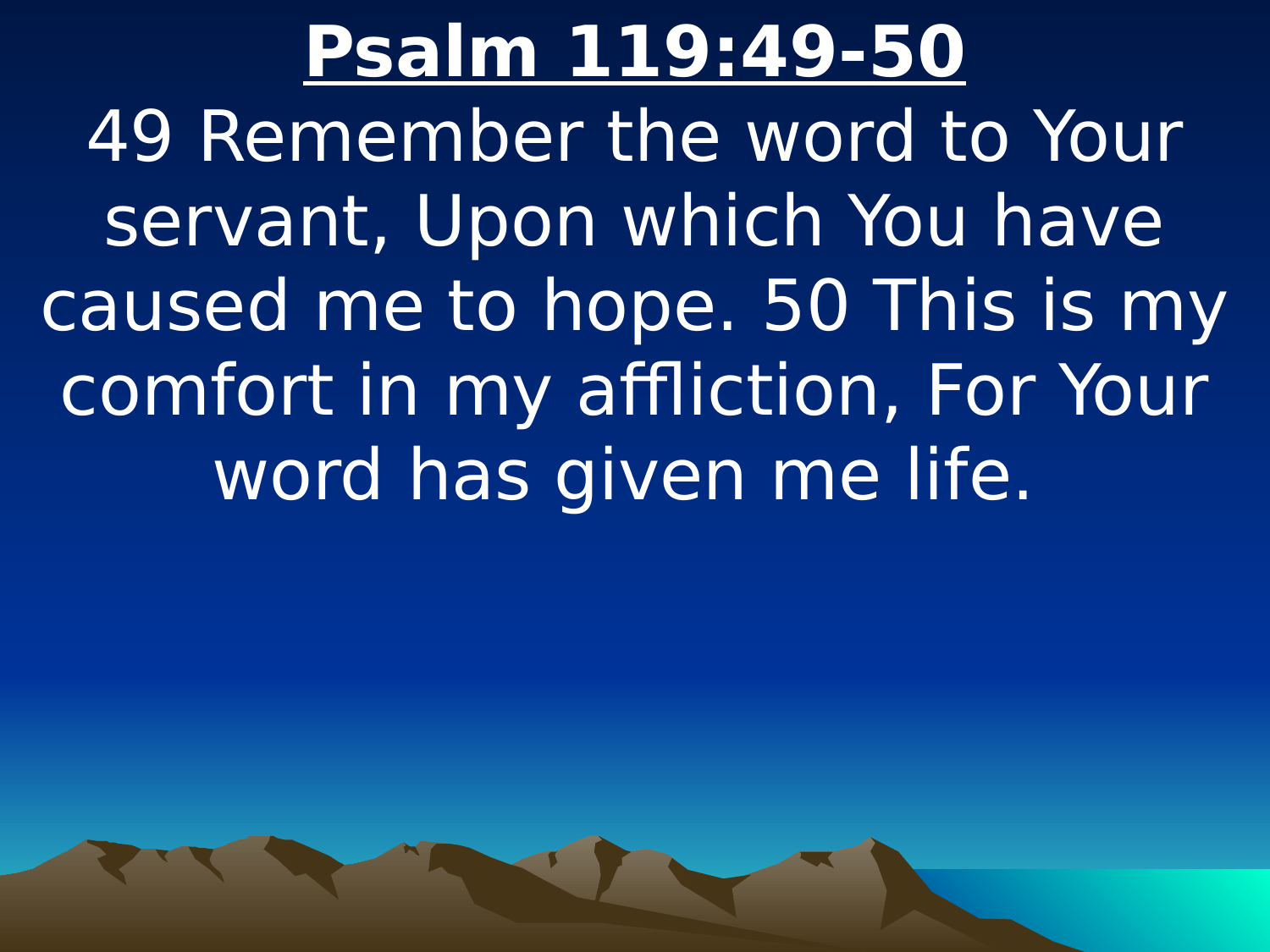

Psalm 119:49-50
49 Remember the word to Your servant, Upon which You have caused me to hope. 50 This is my comfort in my affliction, For Your word has given me life.